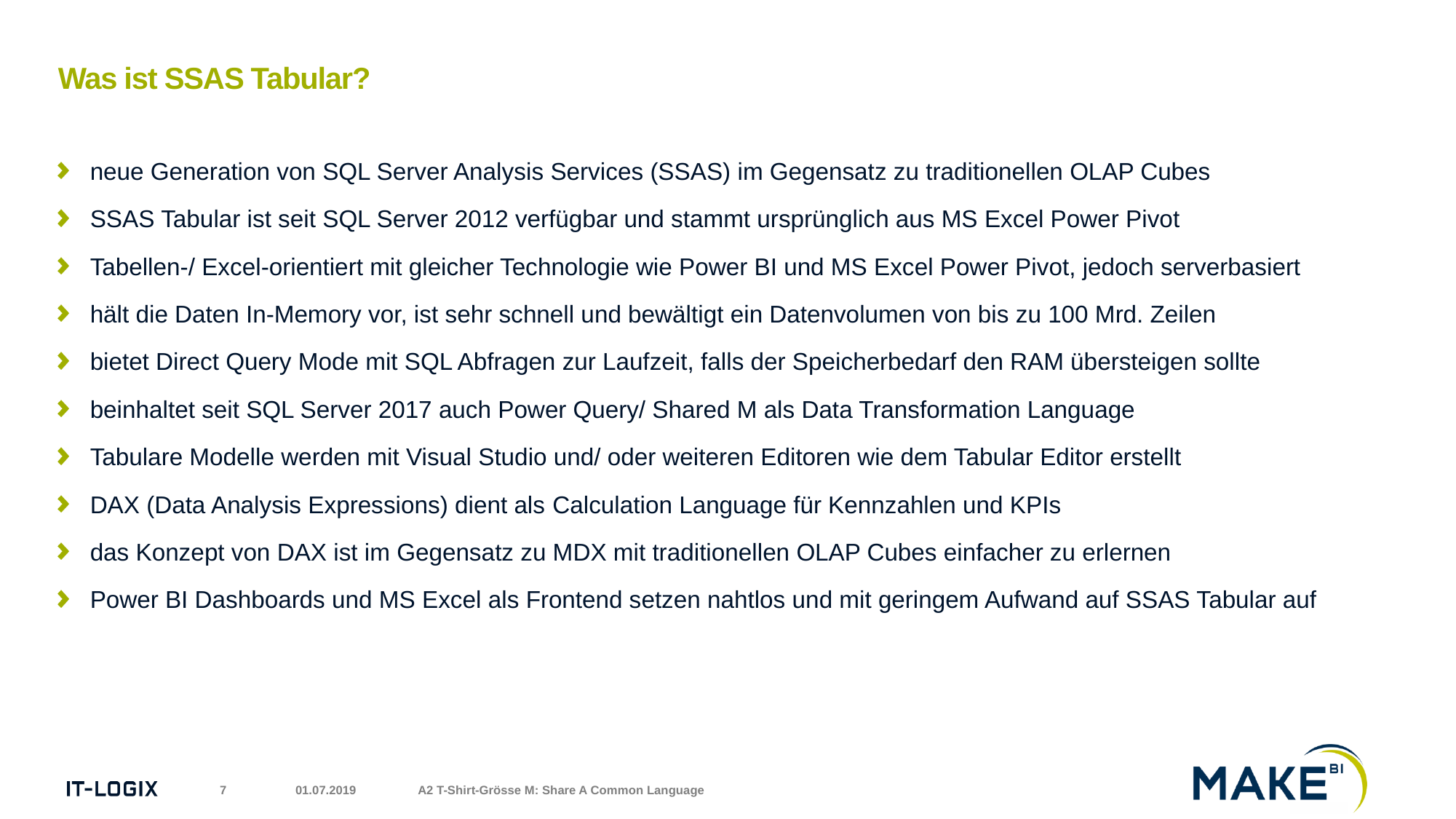

# Was ist SSAS Tabular?
neue Generation von SQL Server Analysis Services (SSAS) im Gegensatz zu traditionellen OLAP Cubes
SSAS Tabular ist seit SQL Server 2012 verfügbar und stammt ursprünglich aus MS Excel Power Pivot
Tabellen-/ Excel-orientiert mit gleicher Technologie wie Power BI und MS Excel Power Pivot, jedoch serverbasiert
hält die Daten In-Memory vor, ist sehr schnell und bewältigt ein Datenvolumen von bis zu 100 Mrd. Zeilen
bietet Direct Query Mode mit SQL Abfragen zur Laufzeit, falls der Speicherbedarf den RAM übersteigen sollte
beinhaltet seit SQL Server 2017 auch Power Query/ Shared M als Data Transformation Language
Tabulare Modelle werden mit Visual Studio und/ oder weiteren Editoren wie dem Tabular Editor erstellt
DAX (Data Analysis Expressions) dient als Calculation Language für Kennzahlen und KPIs
das Konzept von DAX ist im Gegensatz zu MDX mit traditionellen OLAP Cubes einfacher zu erlernen
Power BI Dashboards und MS Excel als Frontend setzen nahtlos und mit geringem Aufwand auf SSAS Tabular auf

7
01.07.2019
A2 T-Shirt-Grösse M: Share A Common Language